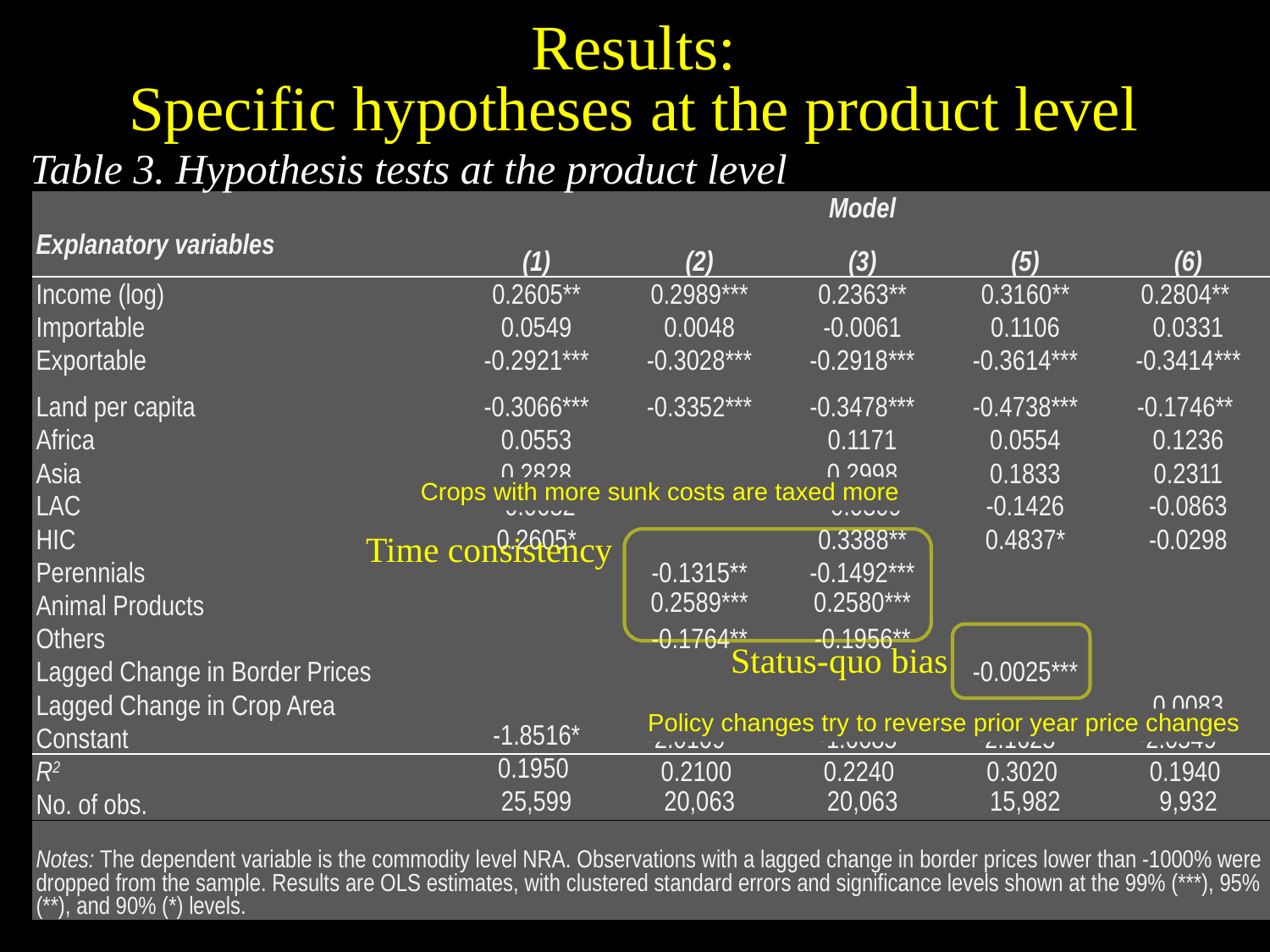

# Results: Specific hypotheses at the product level
Table 3. Hypothesis tests at the product level
| Explanatory variables | Model |  |  |  |  |
| --- | --- | --- | --- | --- | --- |
|  | (1) | (2) | (3) | (5) | (6) |
| Income (log) | 0.2605\*\* | 0.2989\*\*\* | 0.2363\*\* | 0.3160\*\* | 0.2804\*\* |
| Importable | 0.0549 | 0.0048 | -0.0061 | 0.1106 | 0.0331 |
| Exportable | -0.2921\*\*\* | -0.3028\*\*\* | -0.2918\*\*\* | -0.3614\*\*\* | -0.3414\*\*\* |
| Land per capita | -0.3066\*\*\* | -0.3352\*\*\* | -0.3478\*\*\* | -0.4738\*\*\* | -0.1746\*\* |
| Africa | 0.0553 |  | 0.1171 | 0.0554 | 0.1236 |
| Asia | 0.2828 |  | 0.2998 | 0.1833 | 0.2311 |
| LAC | -0.0652 |  | -0.0309 | -0.1426 | -0.0863 |
| HIC | 0.2605\* |  | 0.3388\*\* | 0.4837\* | -0.0298 |
| Perennials |  | -0.1315\*\* | -0.1492\*\*\* |  |  |
| Animal Products |  | 0.2589\*\*\* | 0.2580\*\*\* |  |  |
| Others |  | -0.1764\*\* | -0.1956\*\* |  |  |
| Lagged Change in Border Prices |  |  |  | -0.0025\*\*\* |  |
| Lagged Change in Crop Area |  |  |  |  | 0.0083 |
| Constant | -1.8516\* | -2.0109\*\*\* | -1.6685\* | -2.1625\*\* | -2.0549\* |
| R2 | 0.1950 | 0.2100 | 0.2240 | 0.3020 | 0.1940 |
| No. of obs. | 25,599 | 20,063 | 20,063 | 15,982 | 9,932 |
| Notes: The dependent variable is the commodity level NRA. Observations with a lagged change in border prices lower than -1000% were dropped from the sample. Results are OLS estimates, with clustered standard errors and significance levels shown at the 99% (\*\*\*), 95% (\*\*), and 90% (\*) levels. |  |  |  |  |  |
Crops with more sunk costs are taxed more

Time consistency

Status-quo bias
Policy changes try to reverse prior year price changes